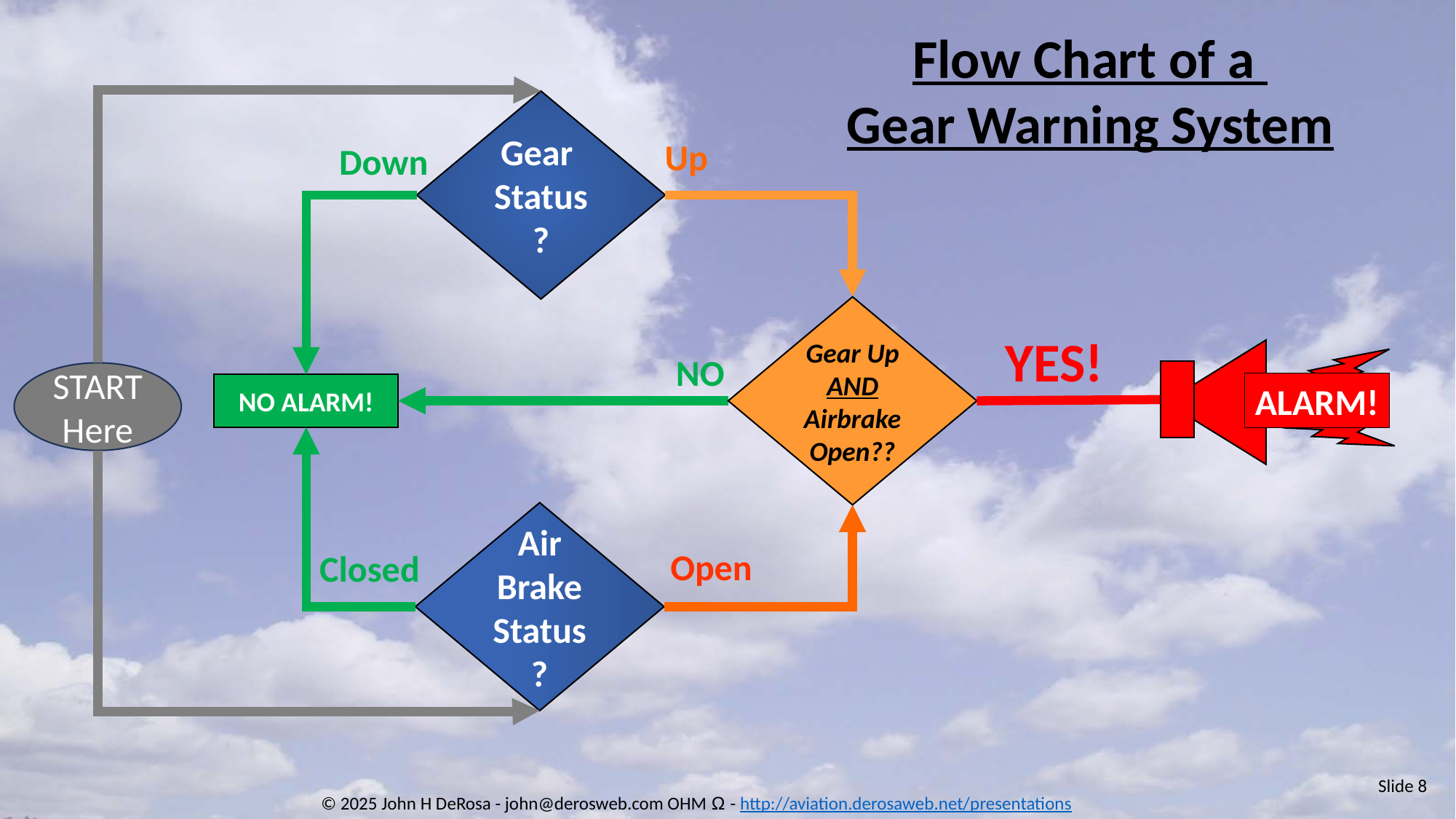

Flow Chart of a
Gear Warning System
Gear
Status?
Up
Down
Gear Up AND Airbrake Open??
YES!

ALARM!

NO
START
Here
NO ALARM!
Air Brake Status?
Open
Closed
ALARM!